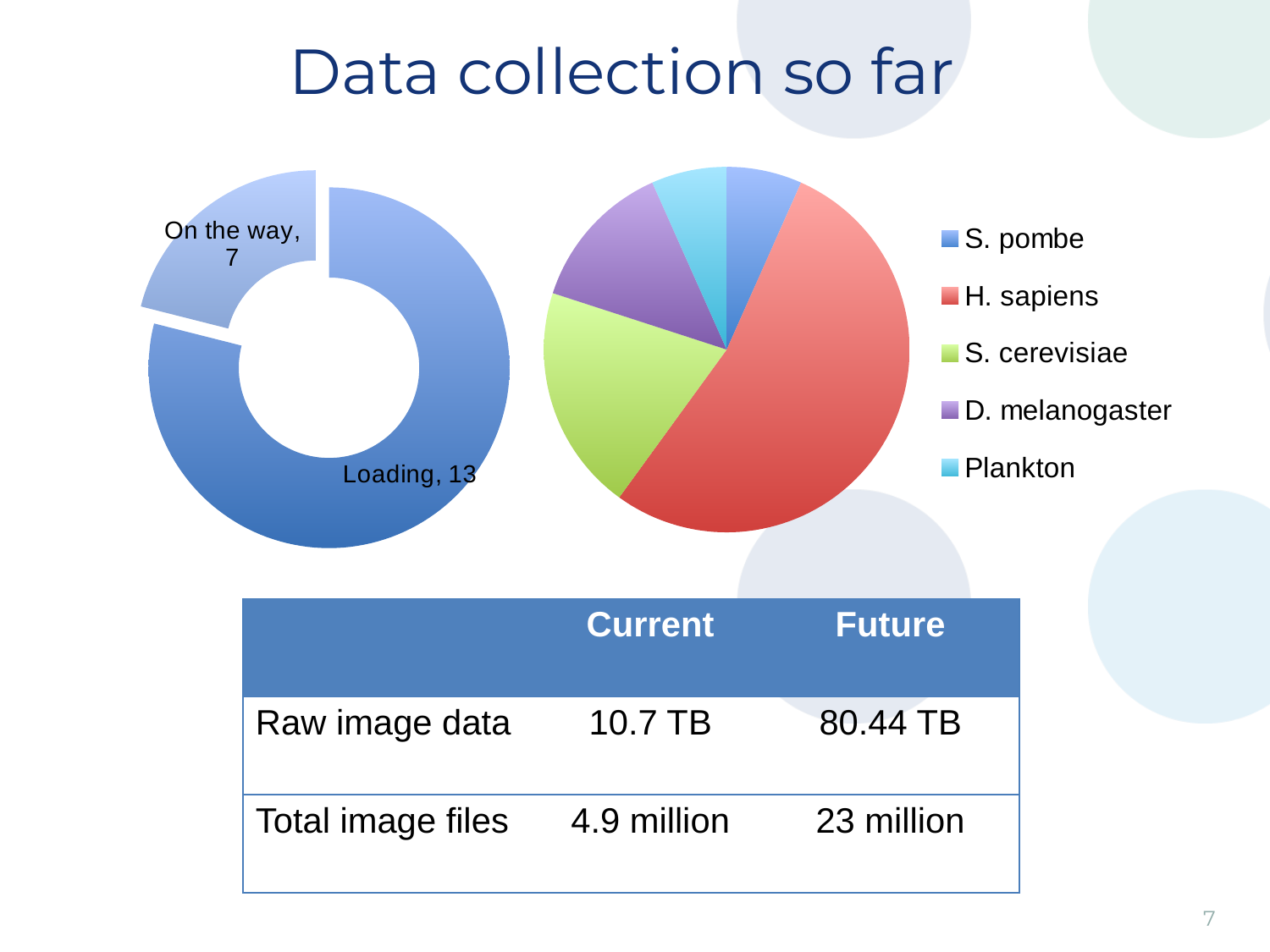

Data collection so far

### Chart

| Category |  |
|---|---|
| Loaded | 15.0 |
| On the way | 4.0 |

### Chart

| Category |  |
|---|---|
| S. pombe | 1.0 |
| H. sapiens | 8.0 |
| S. cerevisiae | 3.0 |
| D. melanogaster | 2.0 |
| Plankton | 1.0 |
|  | Current | Future |
| --- | --- | --- |
| Raw image data | 10.7 TB | 80.44 TB |
| Total image files | 4.9 million | 23 million |
7